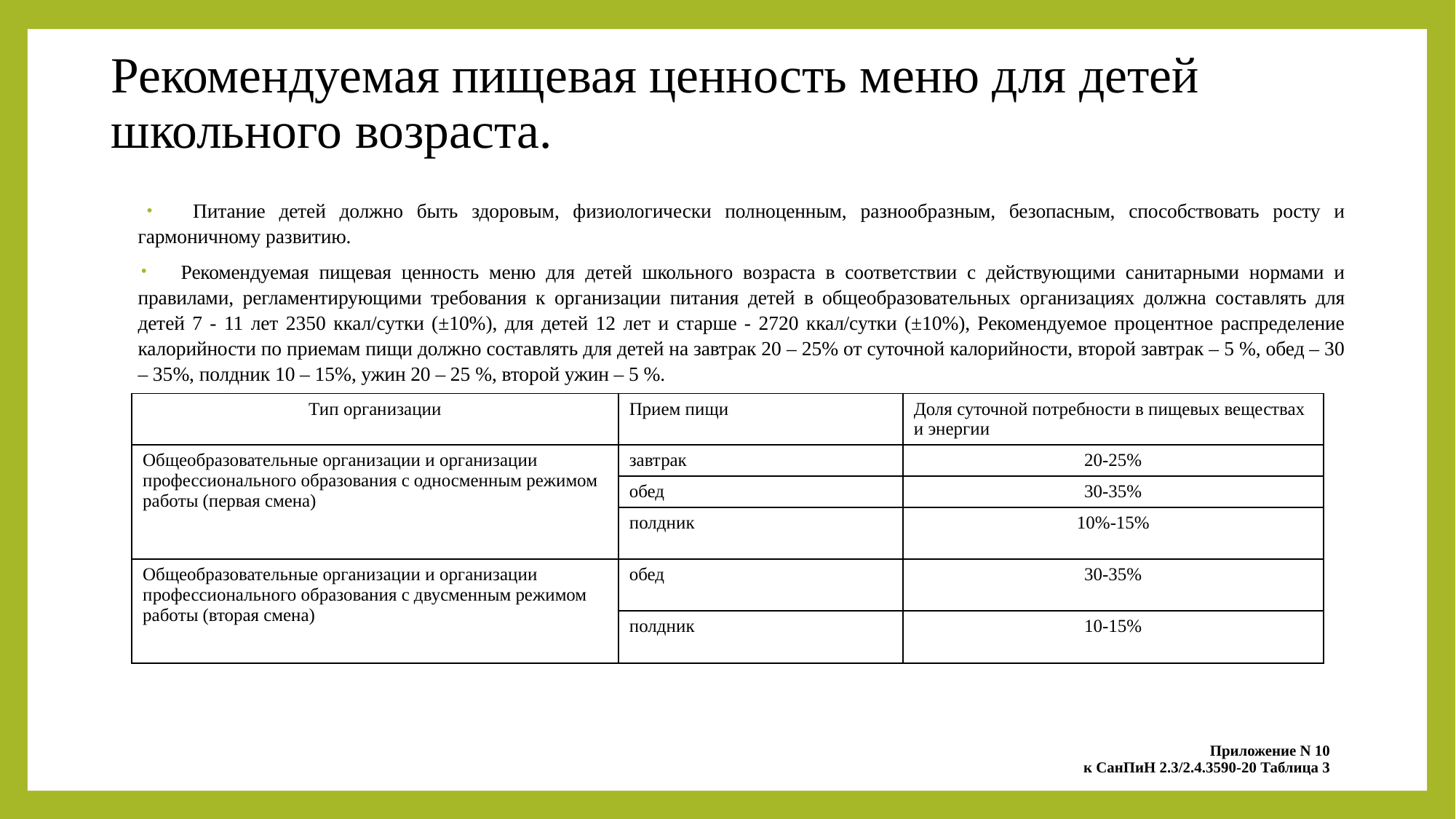

# Рекомендуемая пищевая ценность меню для детей школьного возраста.
Питание детей должно быть здоровым, физиологически полноценным, разнообразным, безопасным, способствовать росту и гармоничному развитию.
Рекомендуемая пищевая ценность меню для детей школьного возраста в соответствии с действующими санитарными нормами и правилами, регламентирующими требования к организации питания детей в общеобразовательных организациях должна составлять для детей 7 - 11 лет 2350 ккал/сутки (±10%), для детей 12 лет и старше - 2720 ккал/сутки (±10%), Рекомендуемое процентное распределение калорийности по приемам пищи должно составлять для детей на завтрак 20 – 25% от суточной калорийности, второй завтрак – 5 %, обед – 30 – 35%, полдник 10 – 15%, ужин 20 – 25 %, второй ужин – 5 %.
| Тип организации | Прием пищи | Доля суточной потребности в пищевых веществах и энергии |
| --- | --- | --- |
| Общеобразовательные организации и организации профессионального образования с односменным режимом работы (первая смена) | завтрак | 20-25% |
|  | обед | 30-35% |
|  | полдник | 10%-15% |
| Общеобразовательные организации и организации профессионального образования с двусменным режимом работы (вторая смена) | обед | 30-35% |
|  | полдник | 10-15% |
| Приложение N 10 к СанПиН 2.3/2.4.3590-20 Таблица 3 |
| --- |